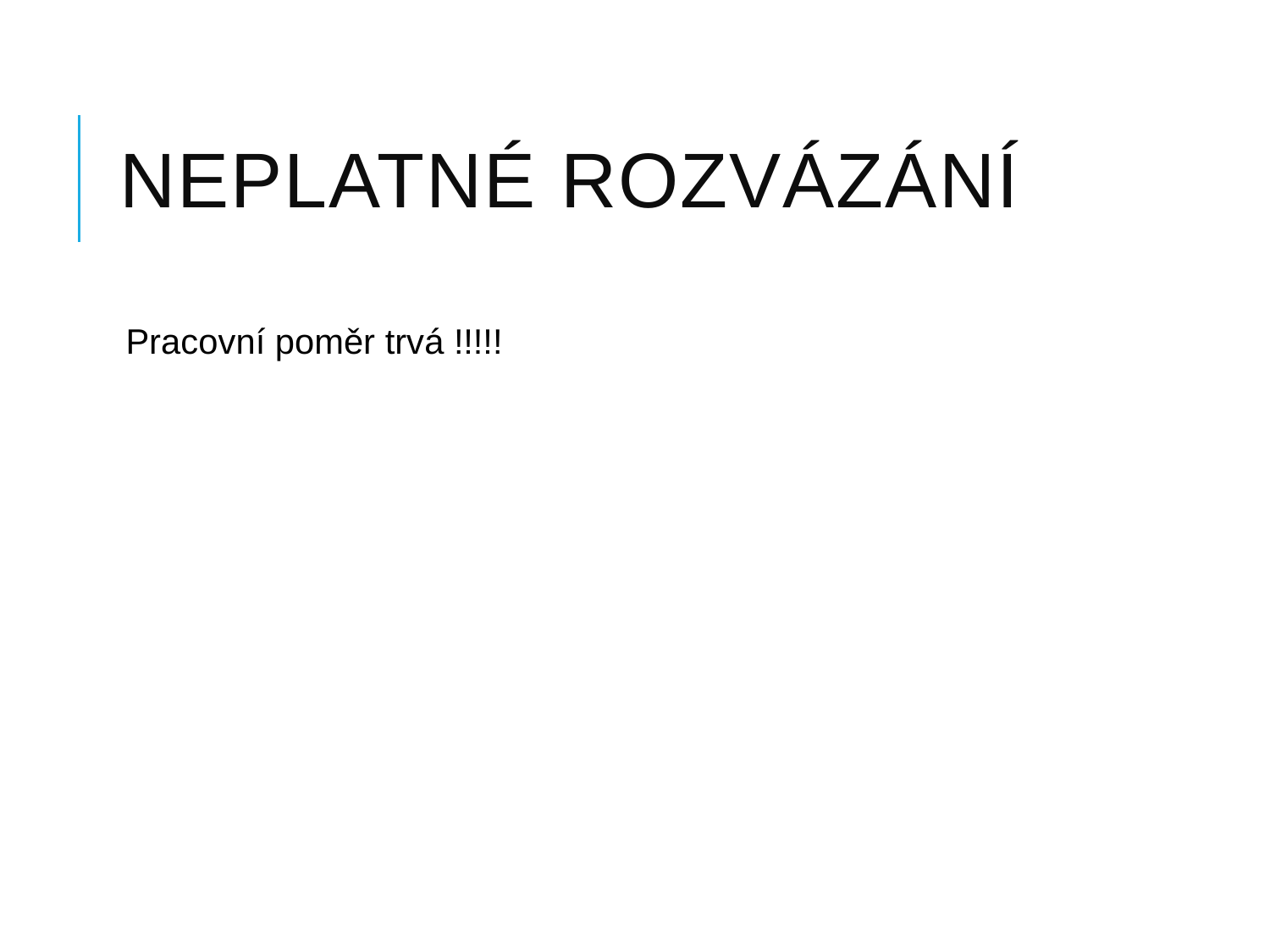

# Neplatné rozvázání
Pracovní poměr trvá !!!!!